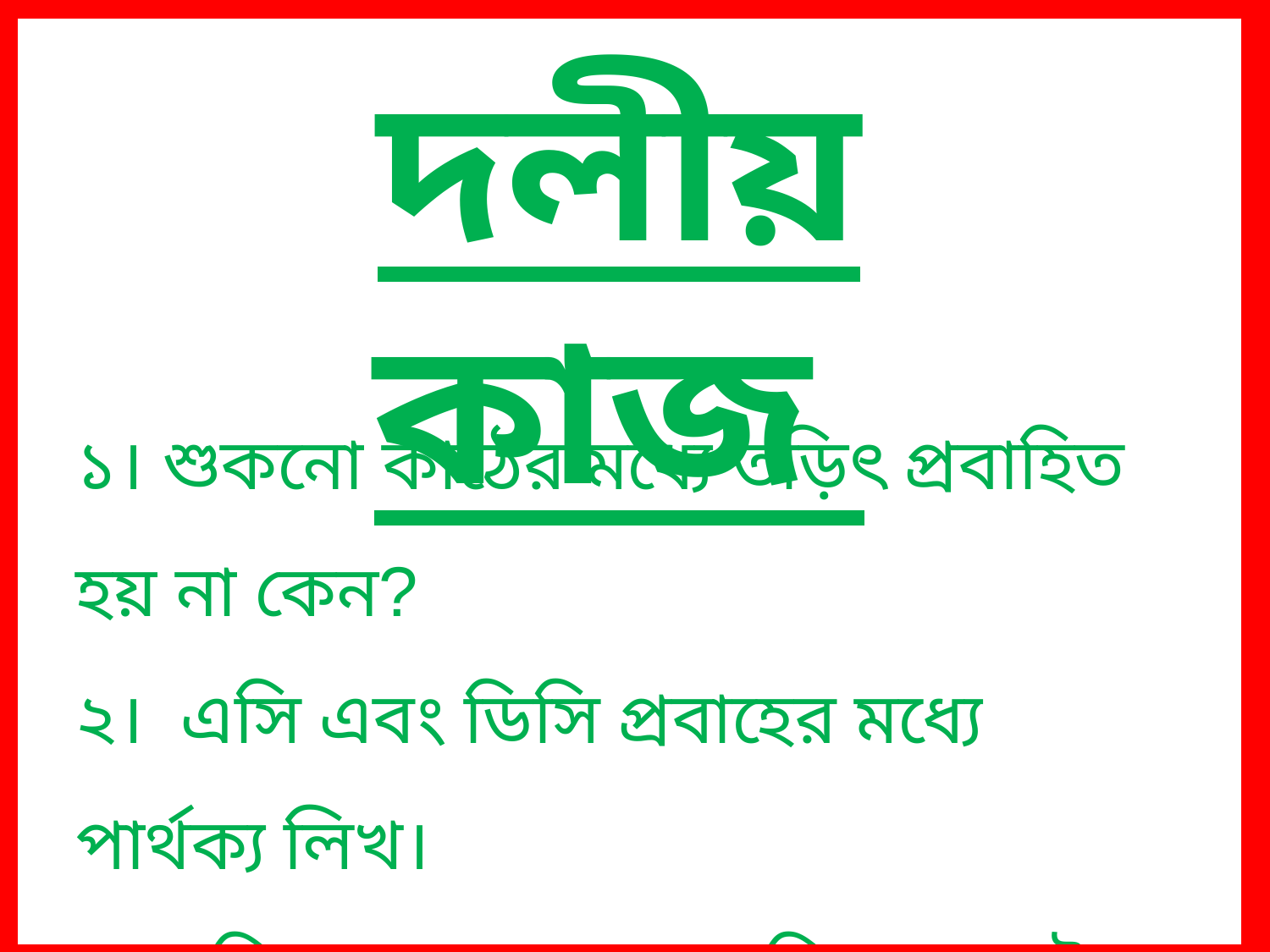

দলীয় কাজ

১। শুকনো কাঠের মধ্যে তড়িৎ প্রবাহিত হয় না কেন?
২।  এসি এবং ডিসি প্রবাহের মধ্যে পার্থক্য লিখ।
৩। তড়িৎ প্রবাহের জন্য পরিবাহের দুই প্রান্তে বিভব
    পার্থক্য থাকা প্রয়োজন- ব্যাখ্যা কর।